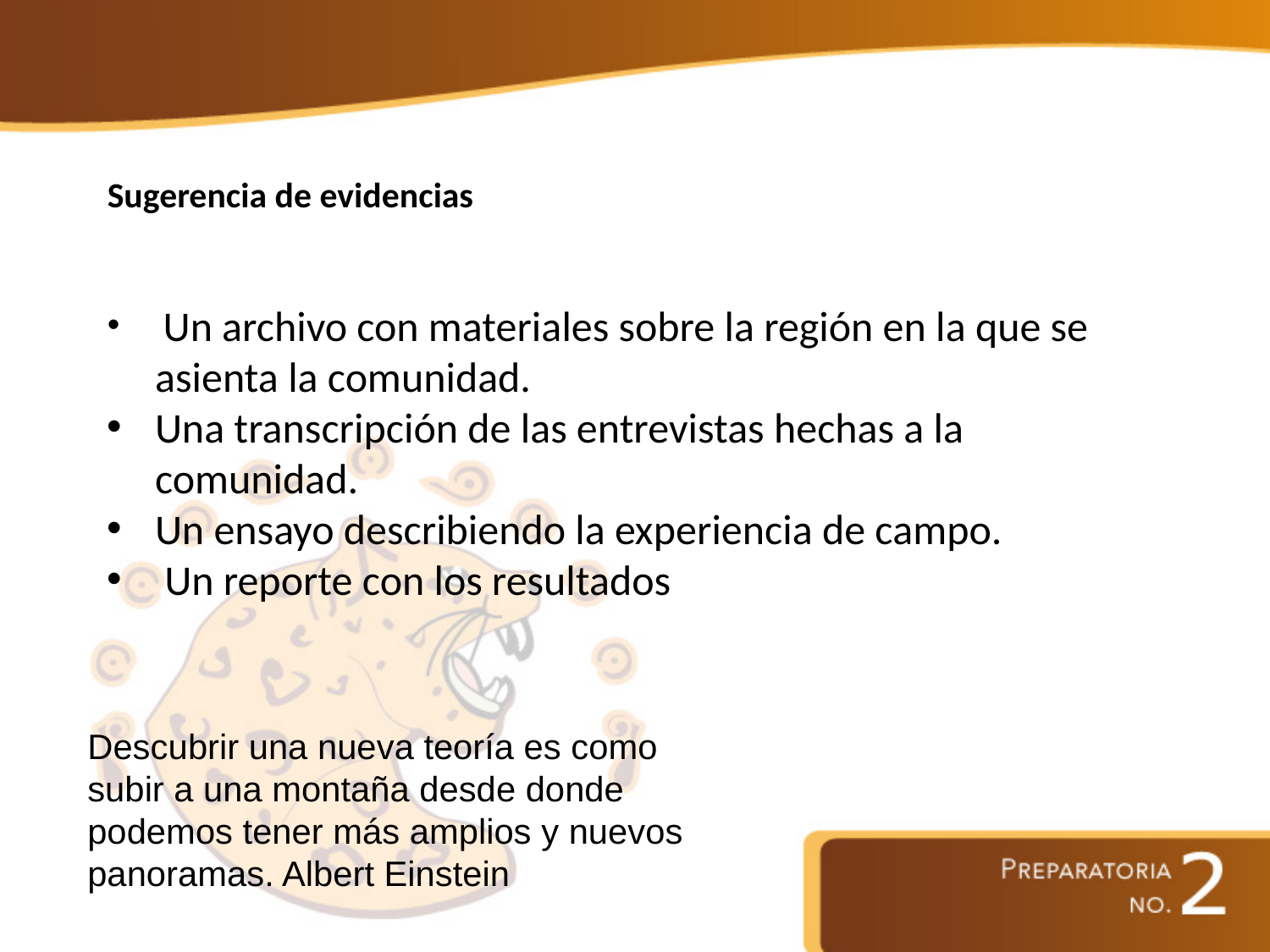

Sugerencia de evidencias

 Un archivo con materiales sobre la región en la que se asienta la comunidad.
Una transcripción de las entrevistas hechas a la comunidad.
Un ensayo describiendo la experiencia de campo.
 Un reporte con los resultados

Descubrir una nueva teoría es como subir a una montaña desde donde podemos tener más amplios y nuevos panoramas. Albert Einstein